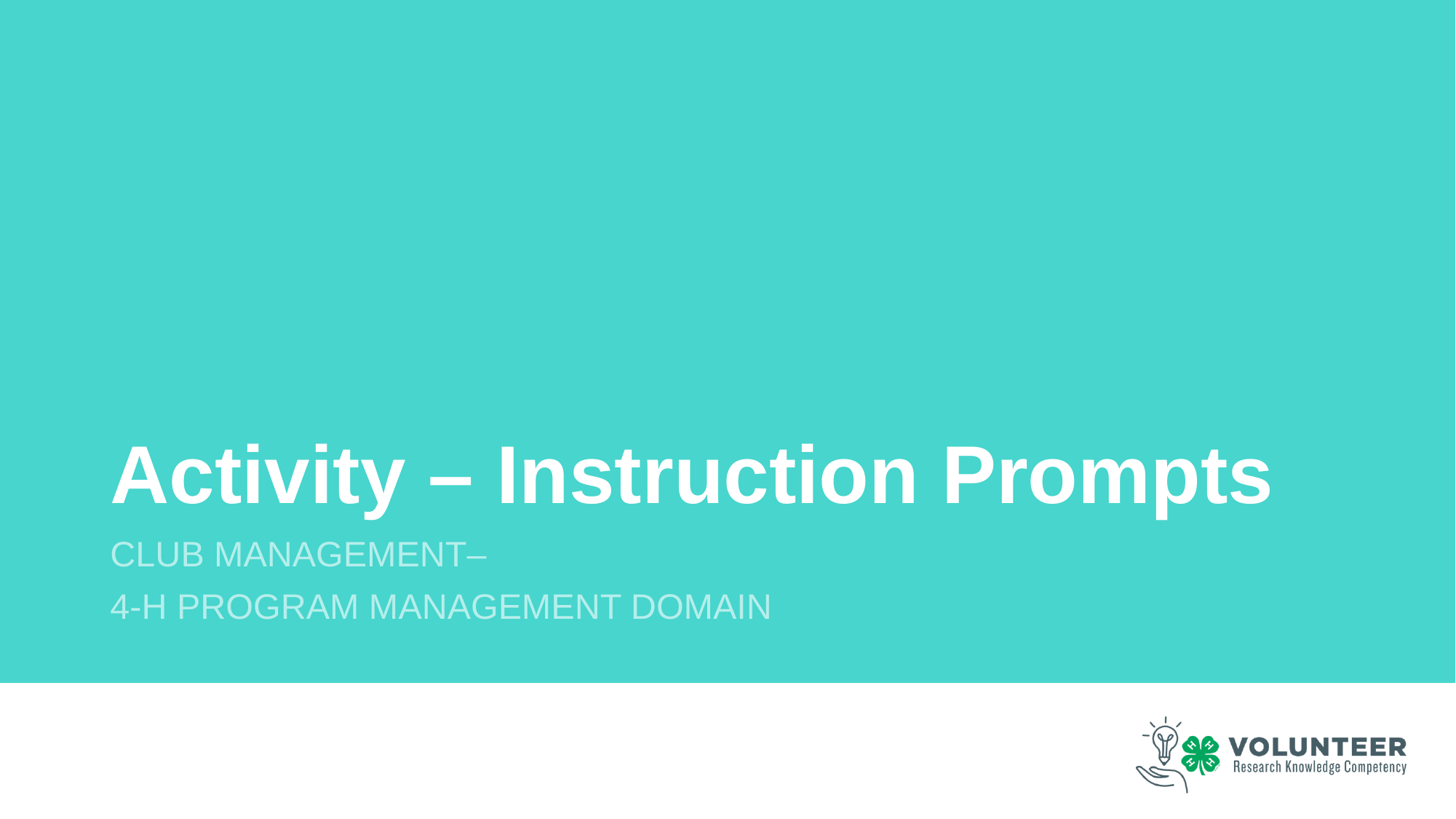

# Activity – Instruction Prompts
Club Management–
4-H Program management Domain